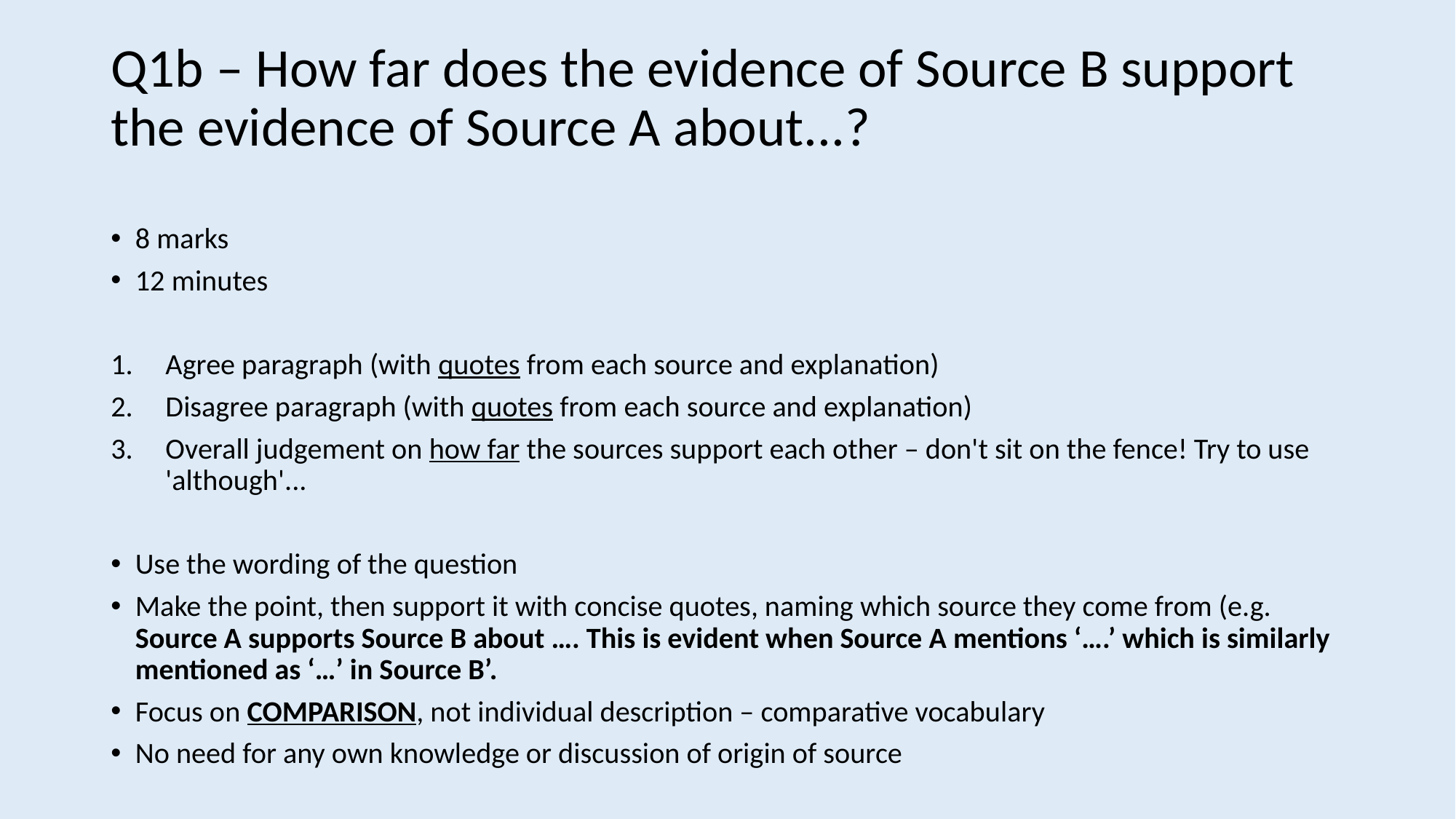

# Q1b – How far does the evidence of Source B support the evidence of Source A about...?
8 marks
12 minutes

Agree paragraph (with quotes from each source and explanation)
Disagree paragraph (with quotes from each source and explanation)
Overall judgement on how far the sources support each other – don't sit on the fence! Try to use 'although'...

Use the wording of the question
Make the point, then support it with concise quotes, naming which source they come from (e.g. Source A supports Source B about …. This is evident when Source A mentions ‘….’ which is similarly mentioned as ‘…’ in Source B’.
Focus on COMPARISON, not individual description – comparative vocabulary
No need for any own knowledge or discussion of origin of source